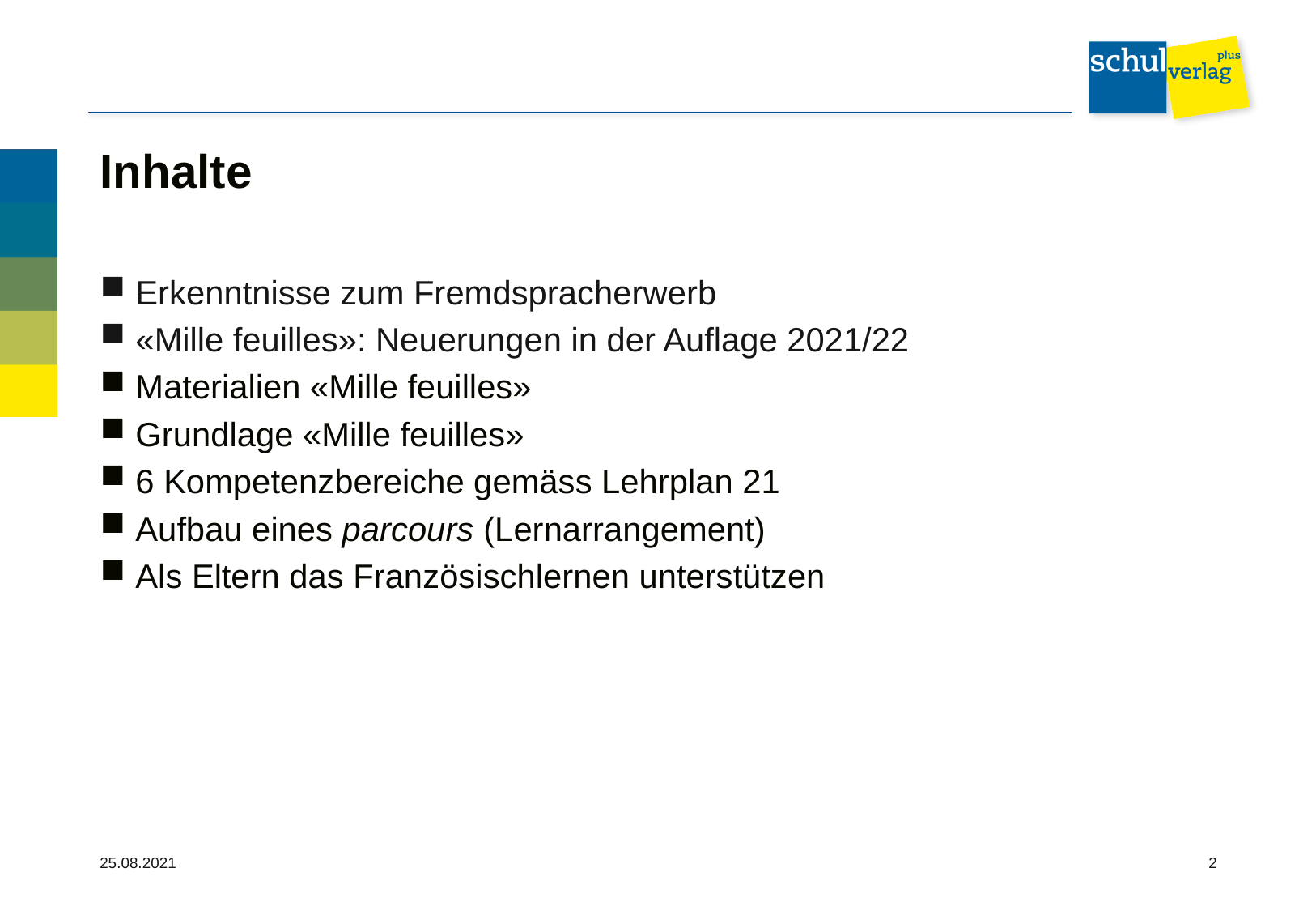

Inhalte

Erkenntnisse zum Fremdspracherwerb
«Mille feuilles»: Neuerungen in der Auflage 2021/22
Materialien «Mille feuilles»
Grundlage «Mille feuilles»
6 Kompetenzbereiche gemäss Lehrplan 21
Aufbau eines parcours (Lernarrangement)
Als Eltern das Französischlernen unterstützen